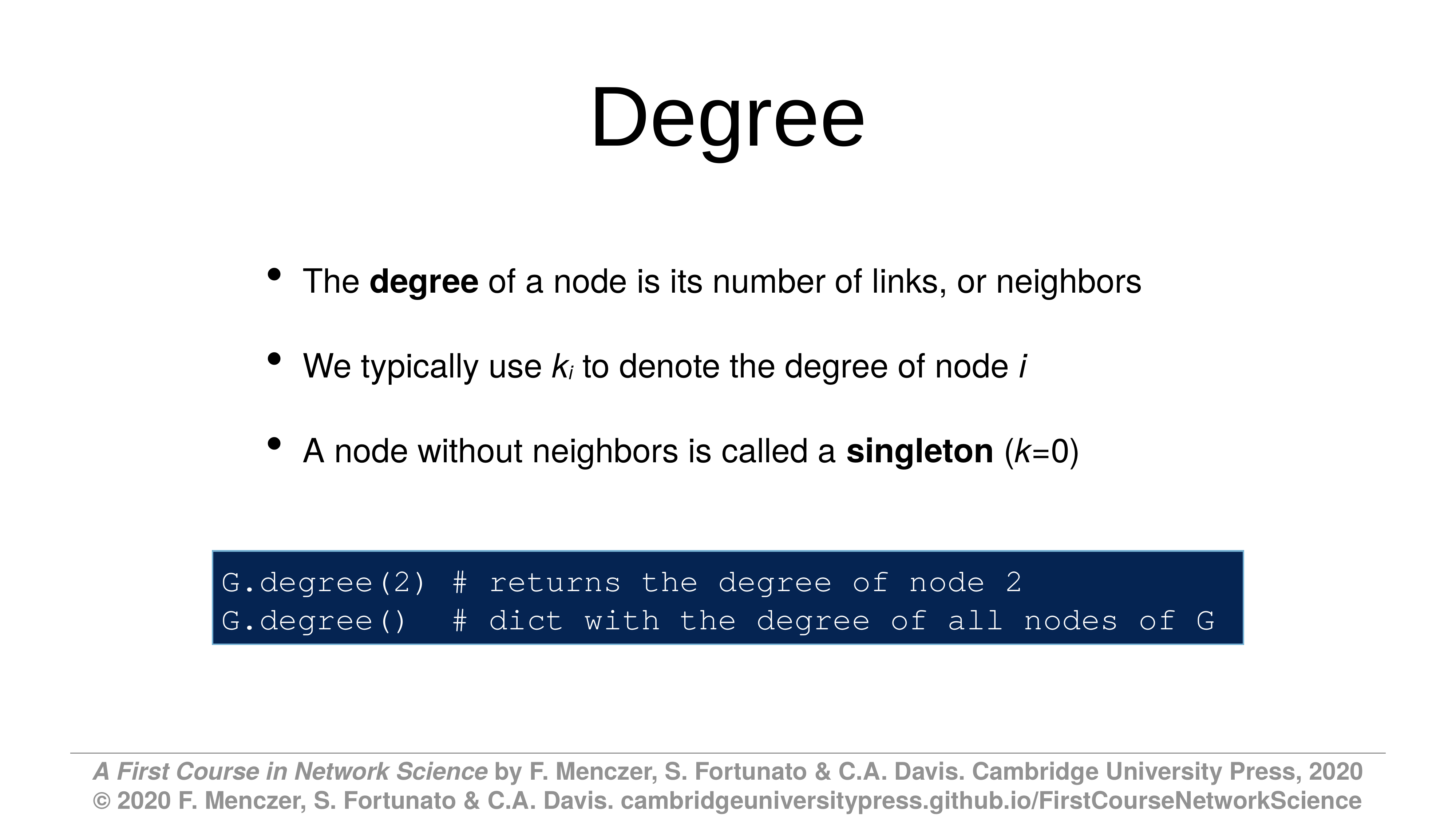

# Degree
The degree of a node is its number of links, or neighbors
We typically use ki to denote the degree of node i
A node without neighbors is called a singleton (k=0)
G.degree(2) # returns the degree of node 2
G.degree()  # dict with the degree of all nodes of G